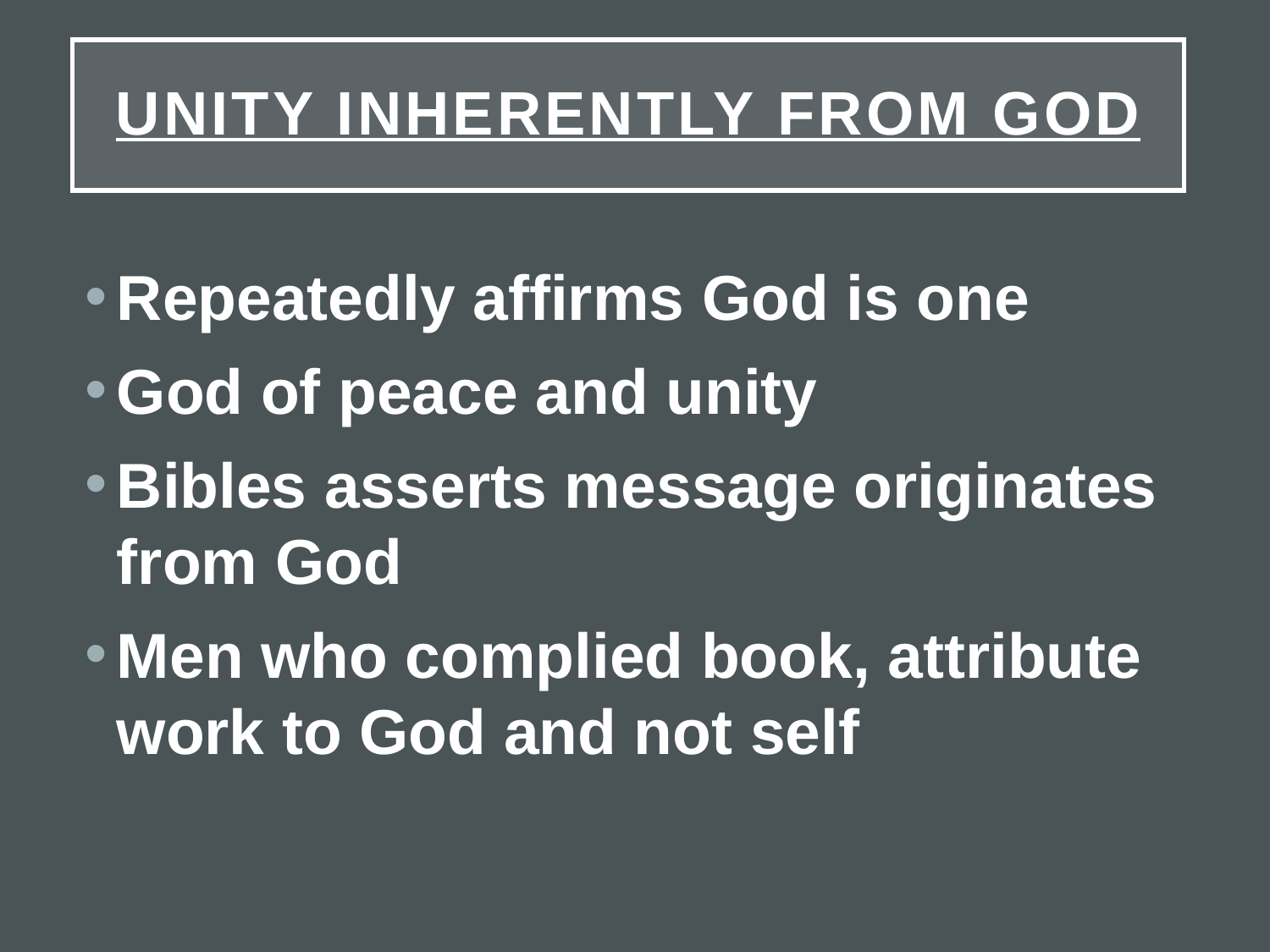

# Unity inherently from God
Repeatedly affirms God is one
God of peace and unity
Bibles asserts message originates from God
Men who complied book, attribute work to God and not self